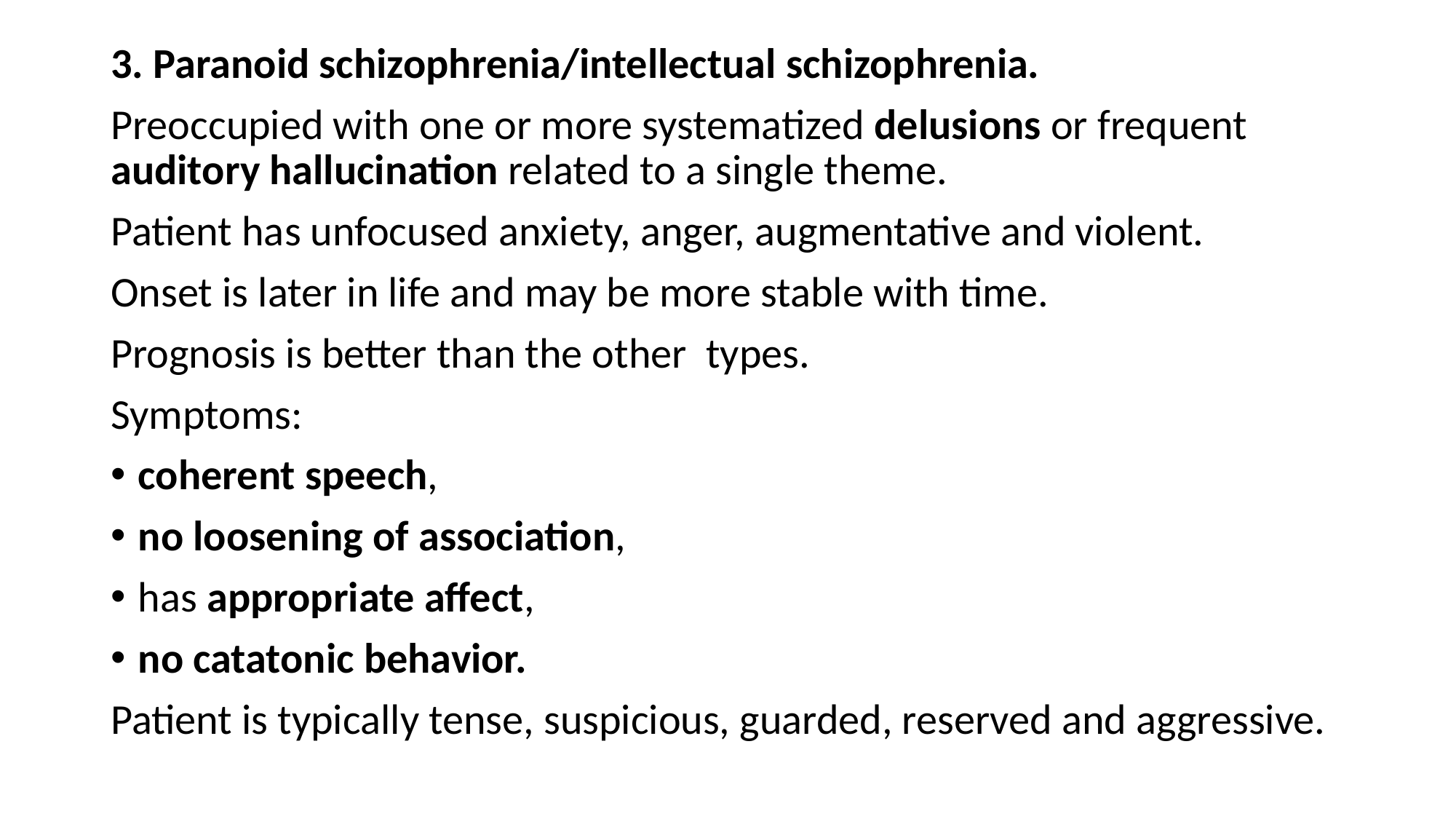

3. Paranoid schizophrenia/intellectual schizophrenia.
Preoccupied with one or more systematized delusions or frequent auditory hallucination related to a single theme.
Patient has unfocused anxiety, anger, augmentative and violent.
Onset is later in life and may be more stable with time.
Prognosis is better than the other  types.
Symptoms:
coherent speech,
no loosening of association,
has appropriate affect,
no catatonic behavior.
Patient is typically tense, suspicious, guarded, reserved and aggressive.